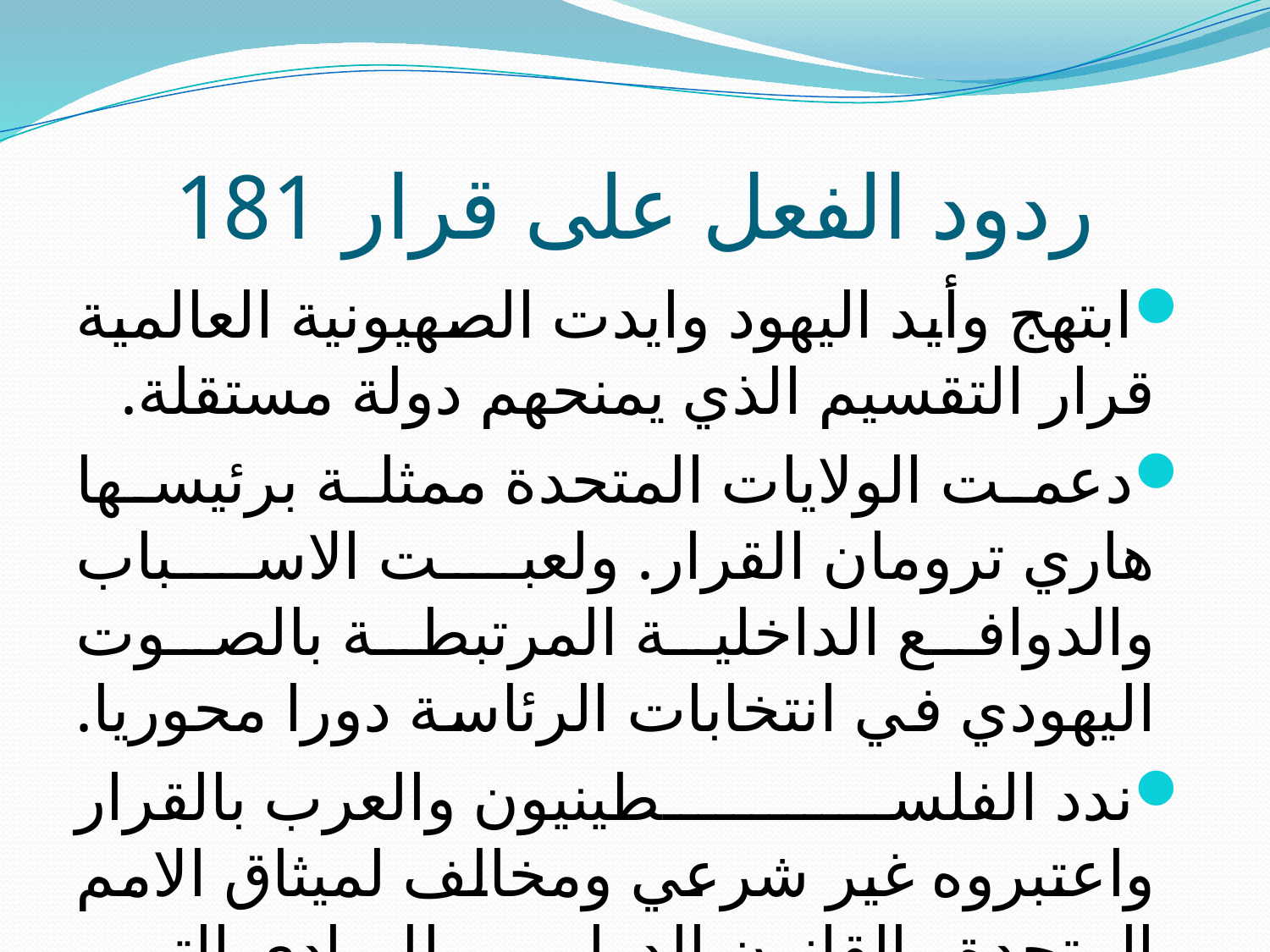

# ردود الفعل على قرار 181
ابتهج وأيد اليهود وايدت الصهيونية العالمية قرار التقسيم الذي يمنحهم دولة مستقلة.
دعمت الولايات المتحدة ممثلة برئيسها هاري ترومان القرار. ولعبت الاسباب والدوافع الداخلية المرتبطة بالصوت اليهودي في انتخابات الرئاسة دورا محوريا.
ندد الفلسطينيون والعرب بالقرار واعتبروه غير شرعي ومخالف لميثاق الامم المتحدة والقانون الدولي وللمبادي التي بني عليها فيما بعد اعلان حقوق الانسان العالمي وانه لا يلزمهم.